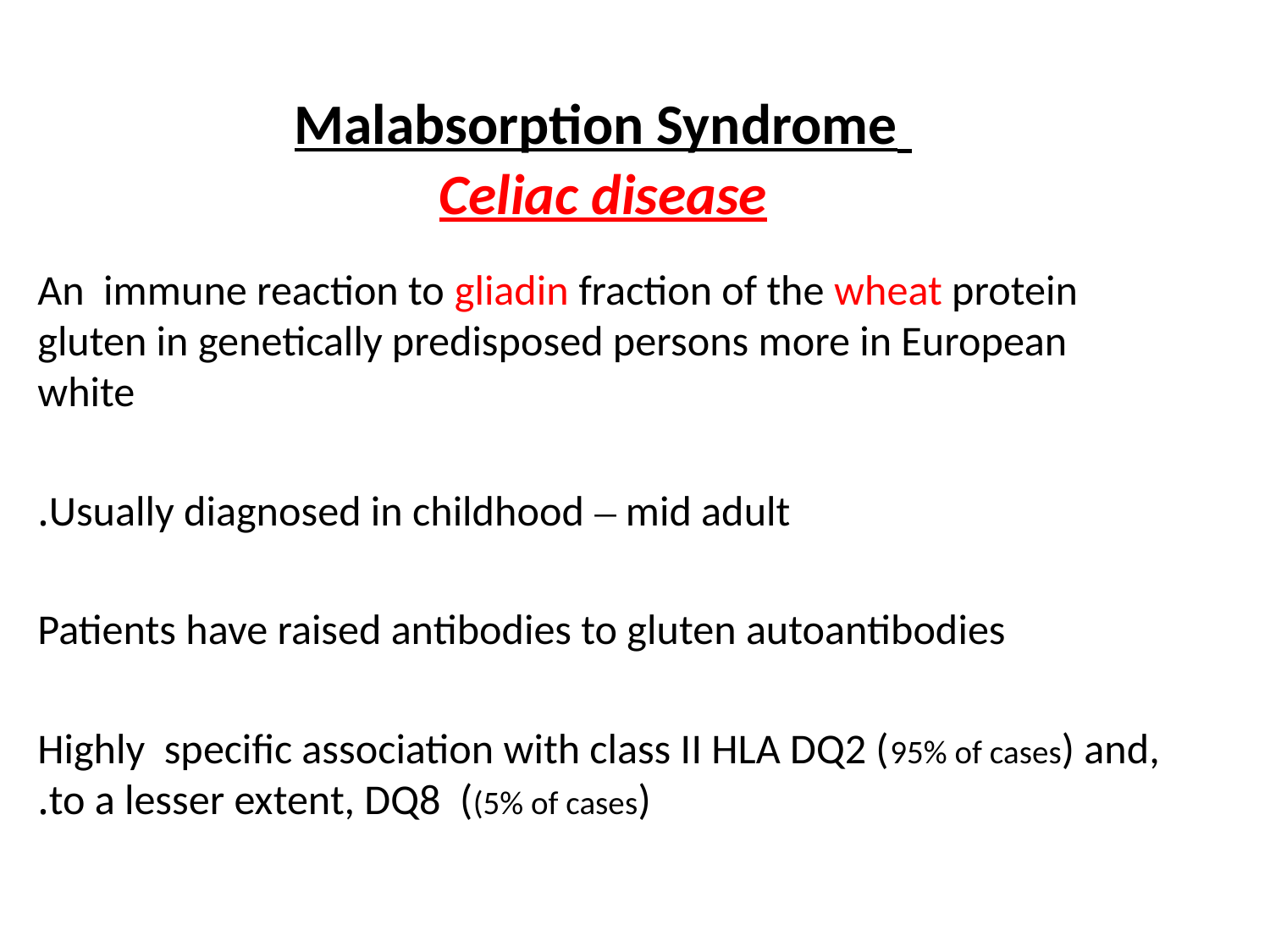

# Malabsorption Syndrome Celiac disease
An  immune reaction to gliadin fraction of the wheat protein gluten in genetically predisposed persons more in European white

Usually diagnosed in childhood – mid adult.

Patients have raised antibodies to gluten autoantibodies

Highly  specific association with class II HLA DQ2 (95% of cases) and, to a lesser extent, DQ8  ((5% of cases).